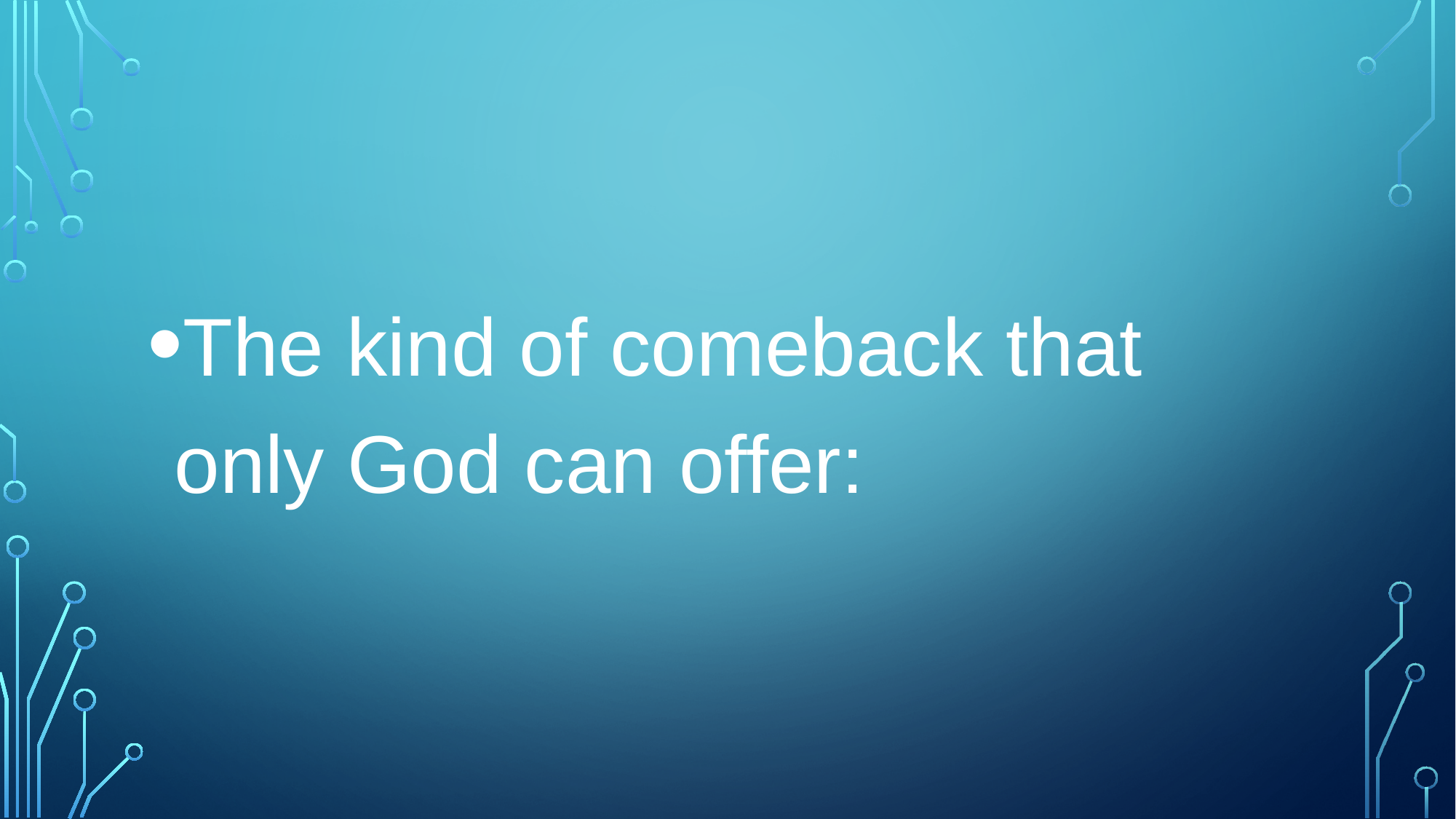

#
The kind of comeback that only God can offer: